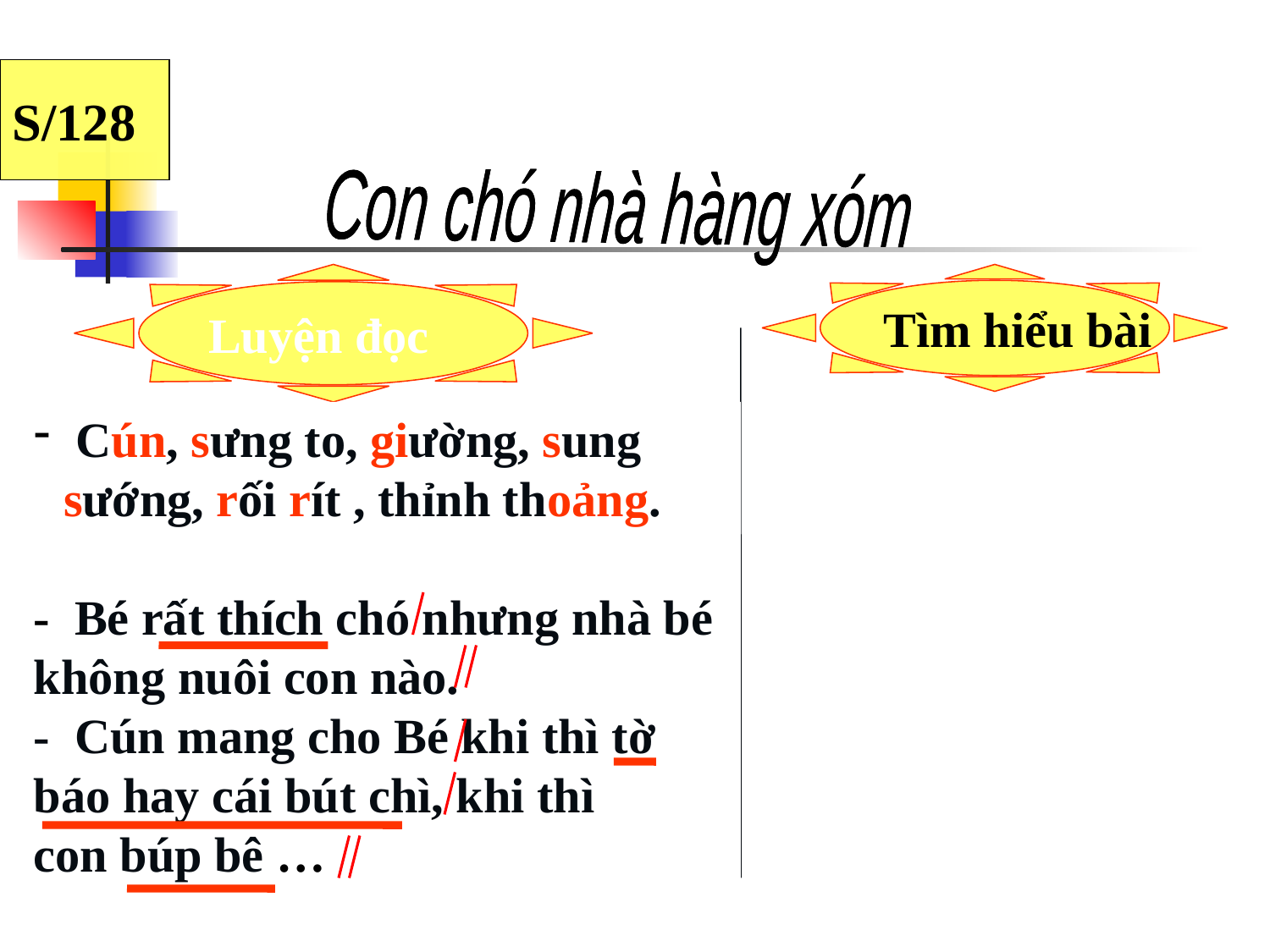

S/128
S/128
Con chó nhà hàng xóm
Con chó nhà hàng xóm
Luyện đọc
Tìm hiểu bài

 Cún, sưng to, giường, sung sướng, rối rít , thỉnh thoảng.

-  Bé rất thích chó nhưng nhà bé không nuôi con nào.
-  Cún mang cho Bé khi thì tờ báo hay cái bút chì, khi thì
con búp bê …